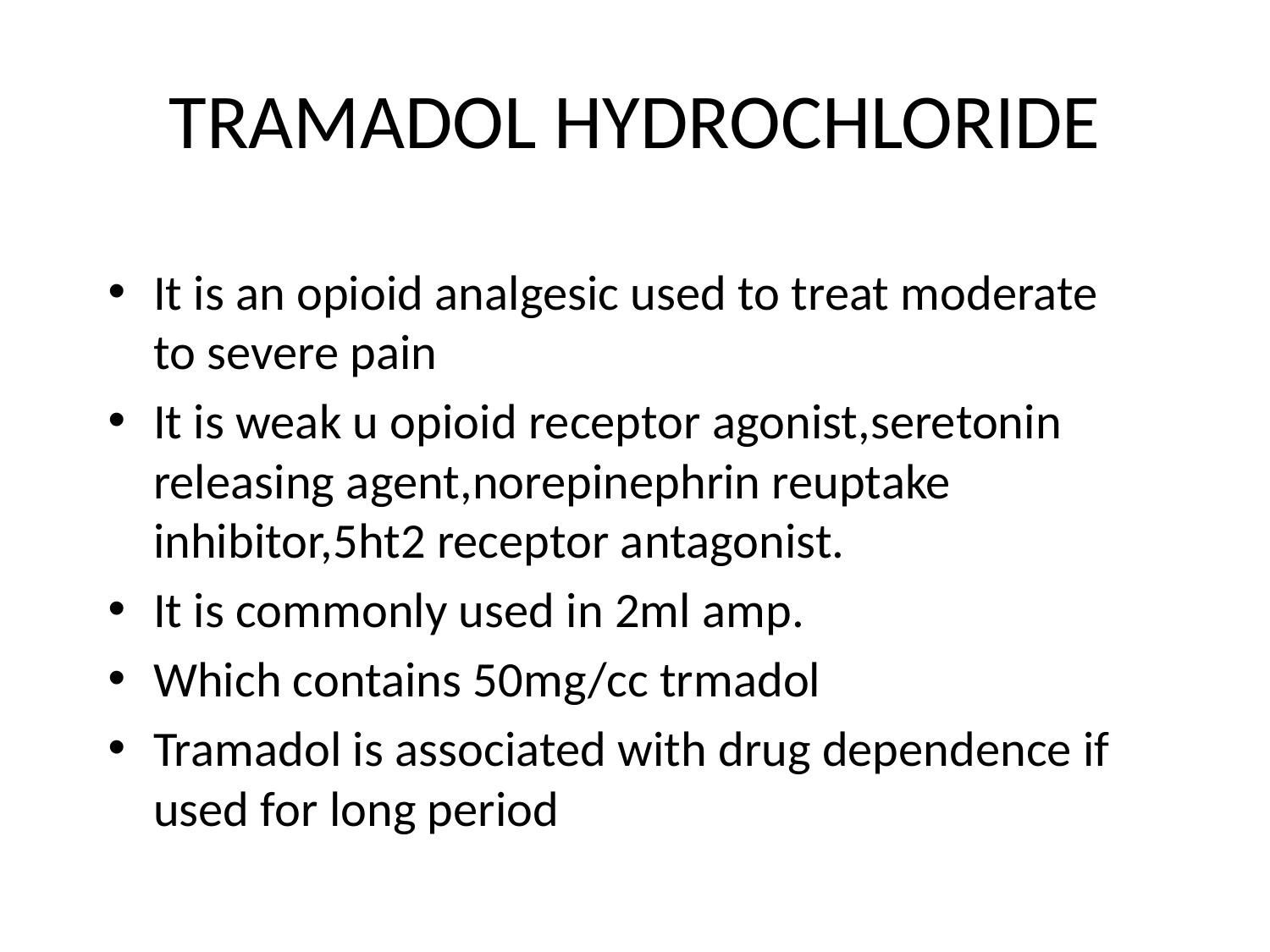

# TRAMADOL HYDROCHLORIDE
It is an opioid analgesic used to treat moderate to severe pain
It is weak u opioid receptor agonist,seretonin releasing agent,norepinephrin reuptake inhibitor,5ht2 receptor antagonist.
It is commonly used in 2ml amp.
Which contains 50mg/cc trmadol
Tramadol is associated with drug dependence if used for long period